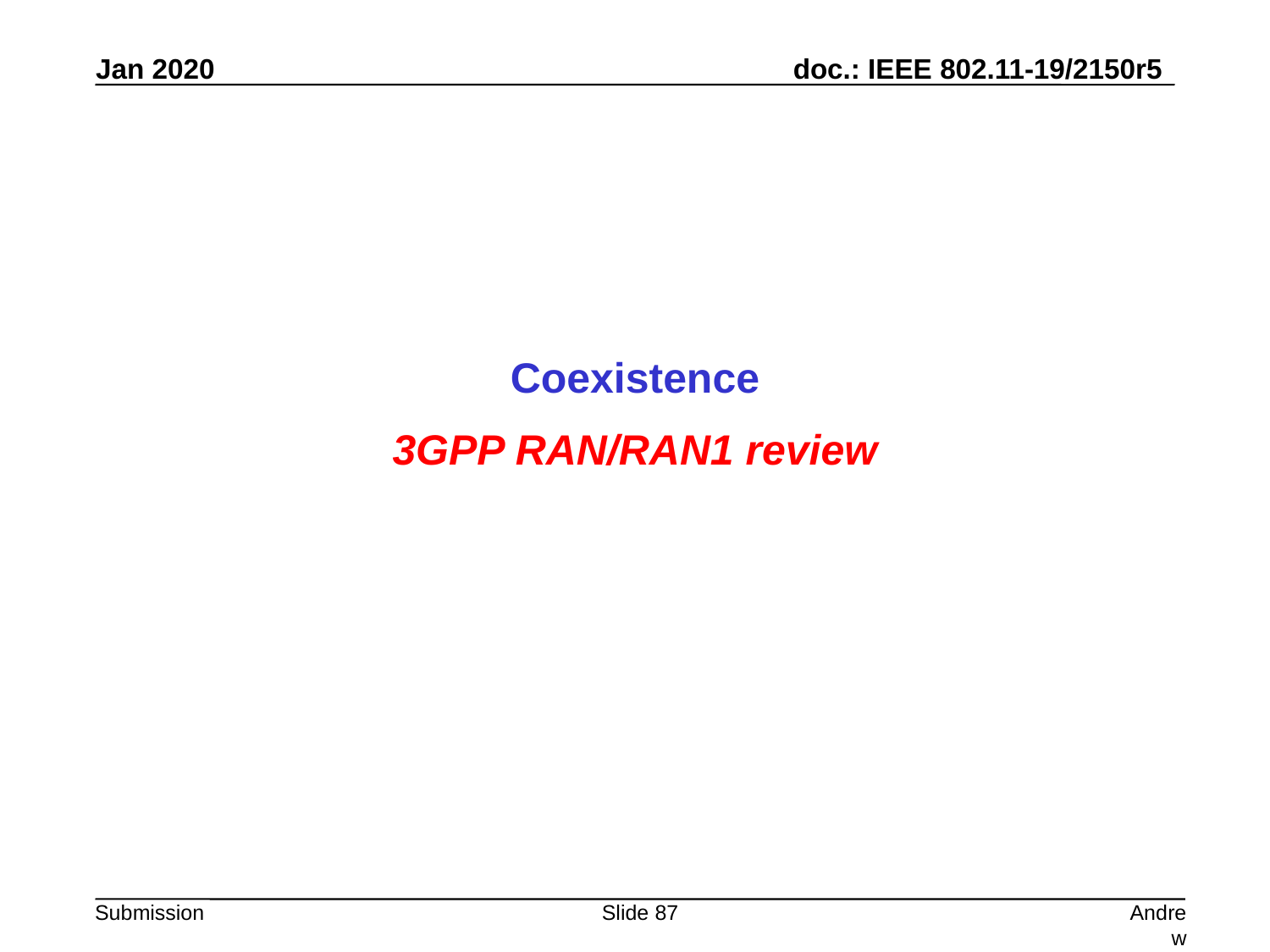

Coexistence
3GPP RAN/RAN1 review
Slide 87
Andrew Myles, Cisco